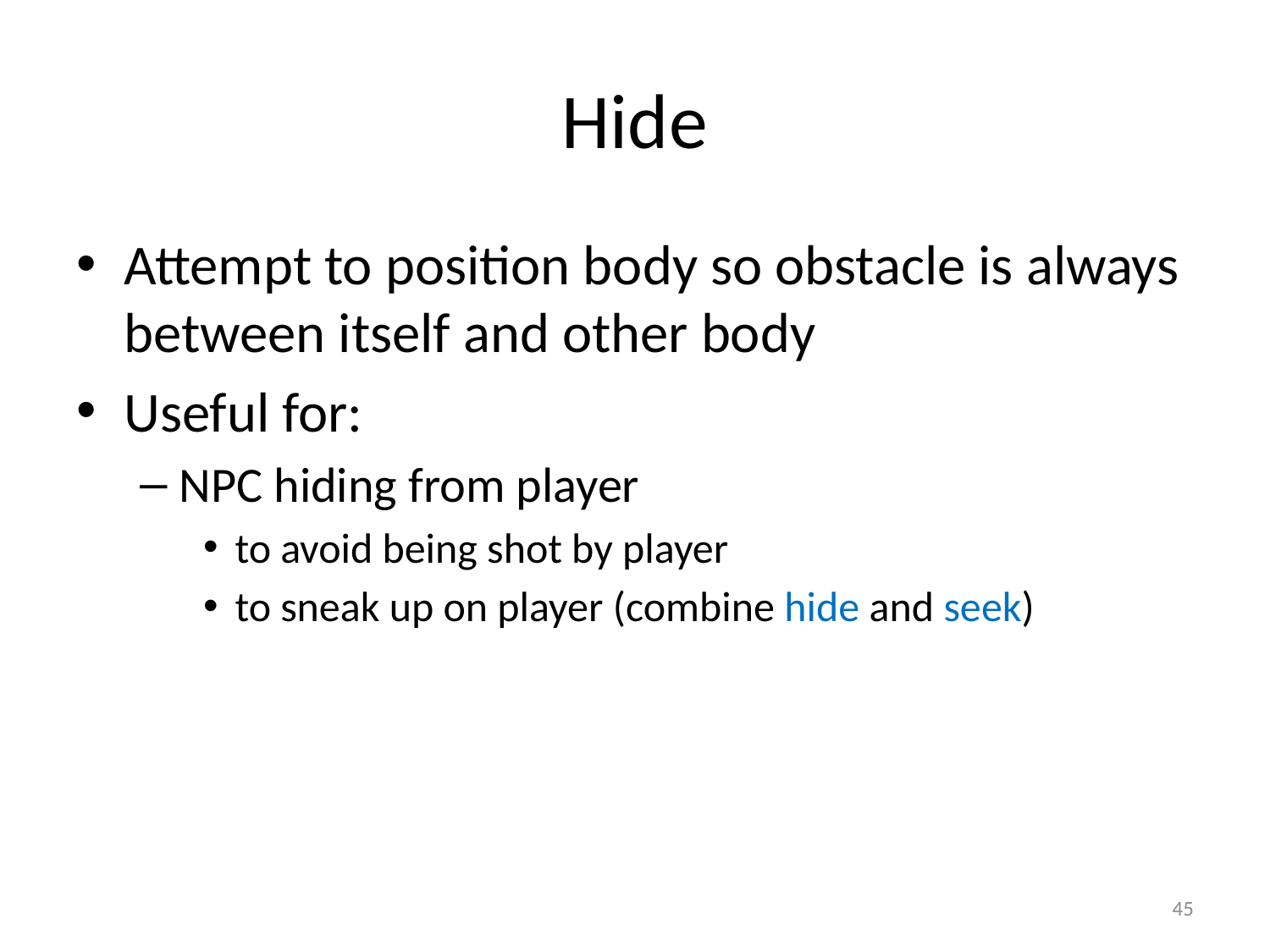

# Hide
Attempt to position body so obstacle is always between itself and other body
Useful for:
NPC hiding from player
to avoid being shot by player
to sneak up on player (combine hide and seek)
45